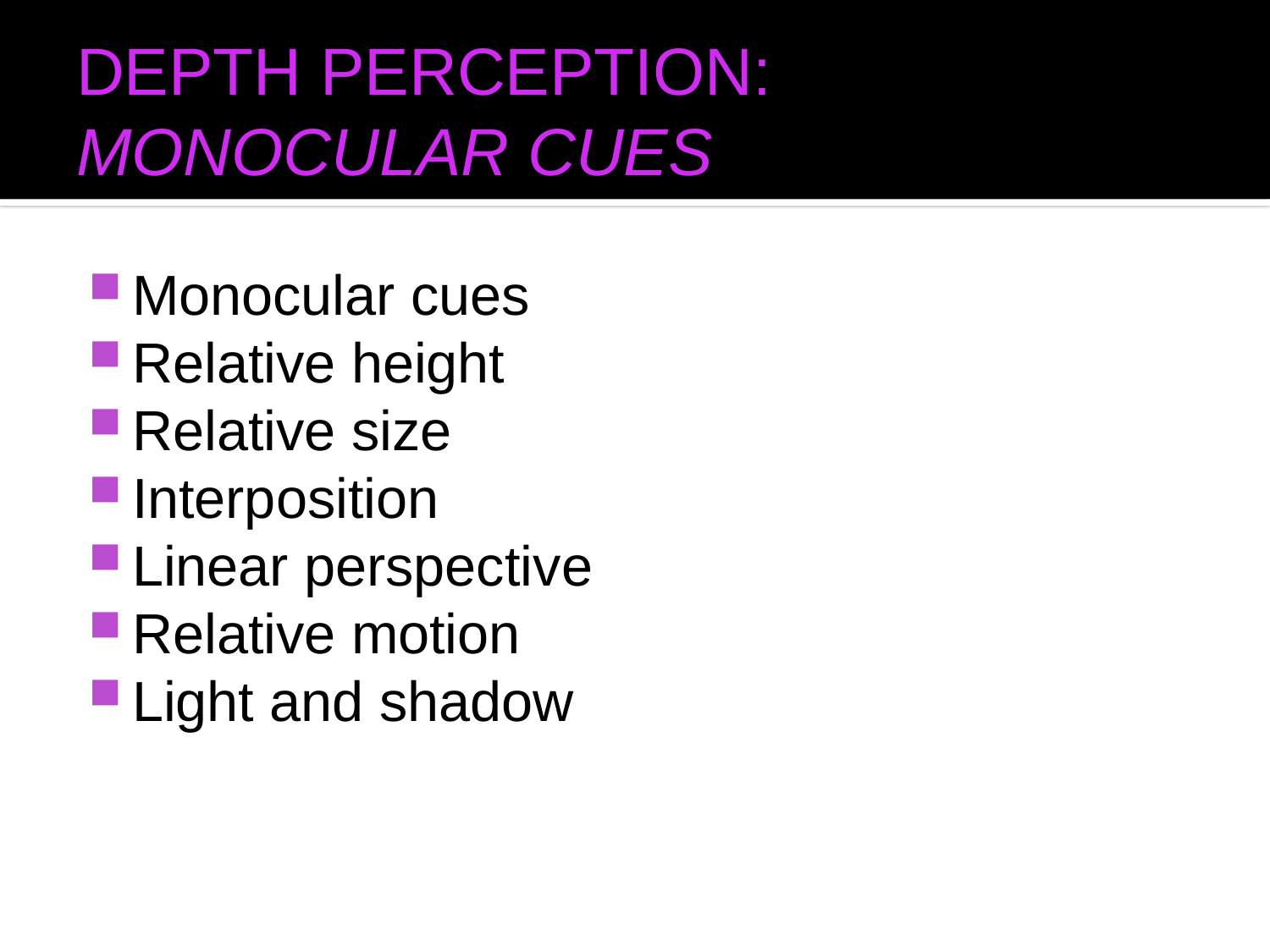

# DEPTH PERCEPTION: MONOCULAR CUES
Monocular cues
Relative height
Relative size
Interposition
Linear perspective
Relative motion
Light and shadow